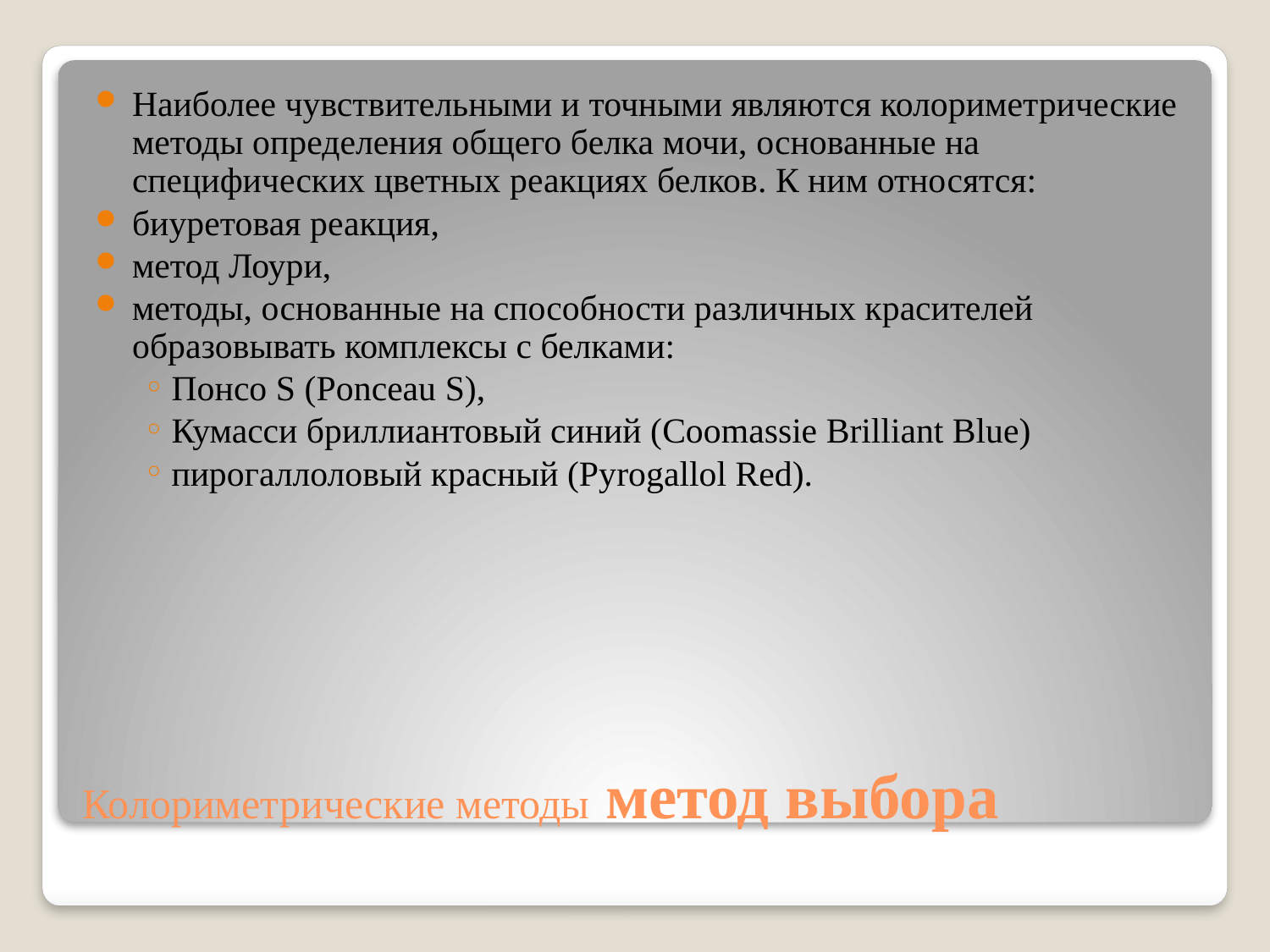

Наиболее чувствительными и точными являются колориметрические методы определения общего белка мочи, основанные на специфических цветных реакциях белков. К ним относятся:
биуретовая реакция,
метод Лоури,
методы, основанные на способности различных красителей образовывать комплексы с белками:
Понсо S (Ponceau S),
Кумасси бриллиантовый синий (Coomassie Brilliant Blue)
пирогаллоловый красный (Pyrogallol Red).
# Колориметрические методы метод выбора